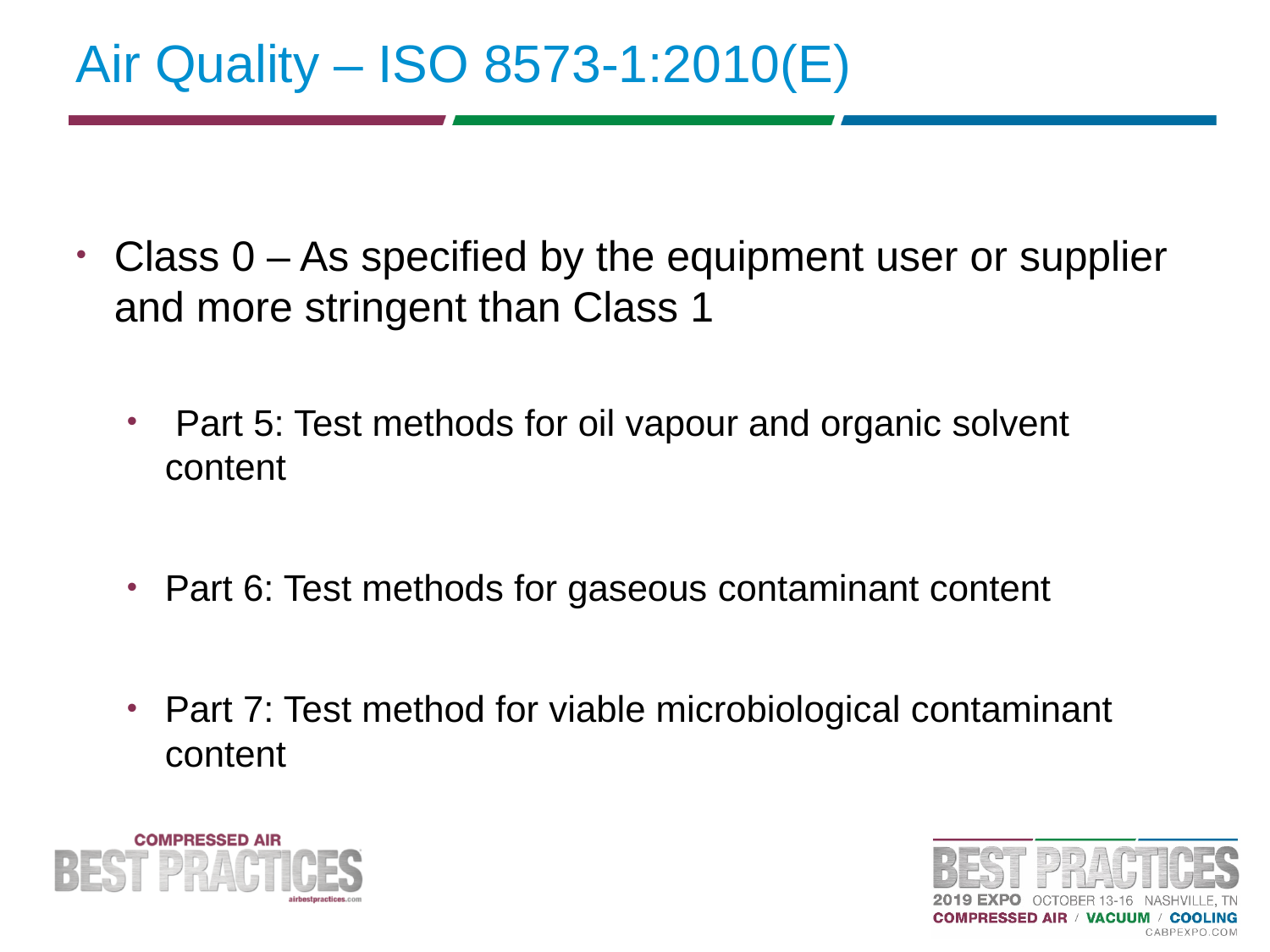

# Air Quality – ISO 8573-1:2010(E)
Class 0 – As specified by the equipment user or supplier and more stringent than Class 1

 Part 5: Test methods for oil vapour and organic solvent content

Part 6: Test methods for gaseous contaminant content

Part 7: Test method for viable microbiological contaminant content